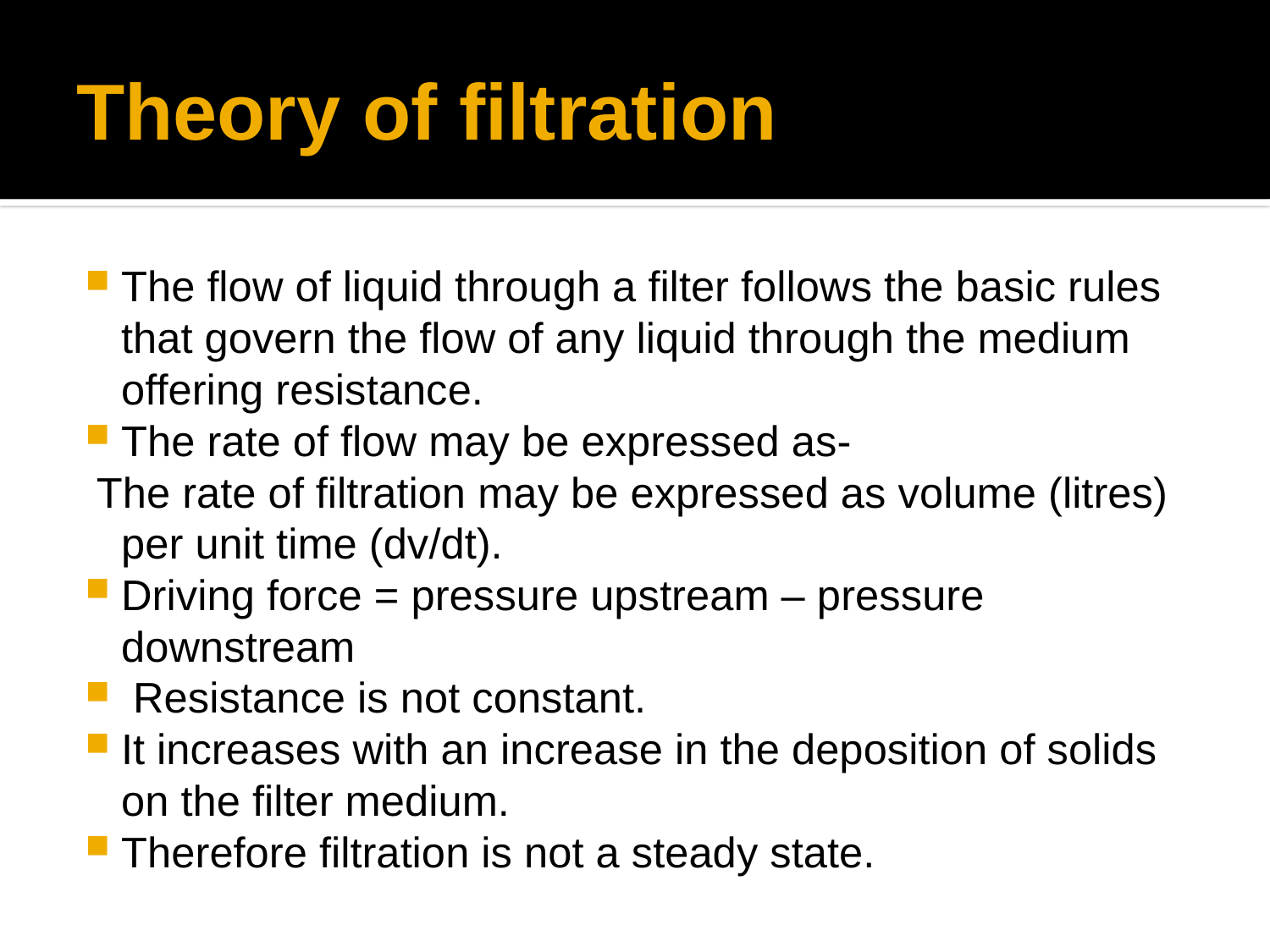

# Theory of filtration
The flow of liquid through a filter follows the basic rules that govern the flow of any liquid through the medium offering resistance.
The rate of flow may be expressed as-
 The rate of filtration may be expressed as volume (litres) per unit time (dv/dt).
Driving force = pressure upstream – pressure downstream
 Resistance is not constant.
It increases with an increase in the deposition of solids on the filter medium.
Therefore filtration is not a steady state.